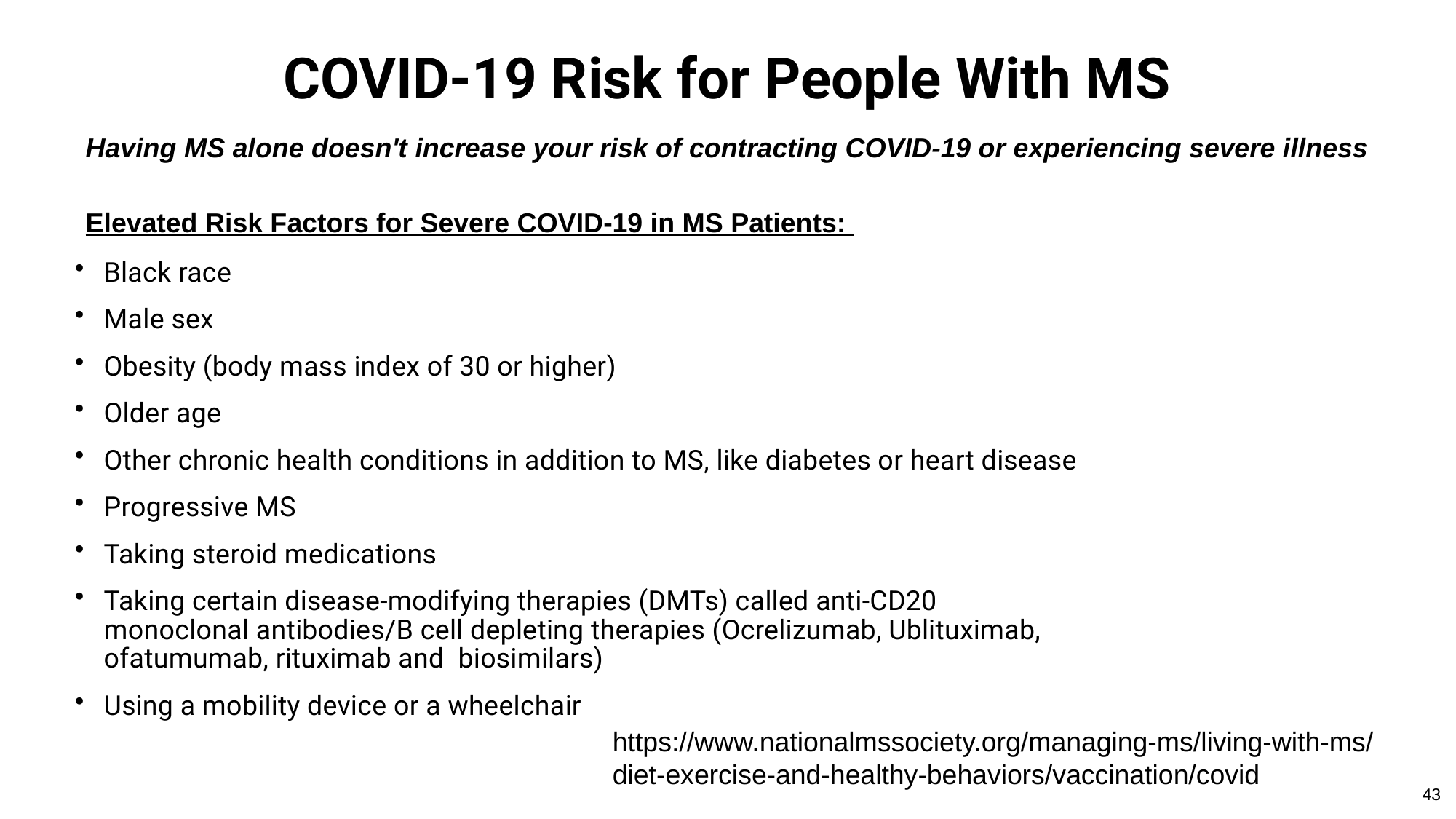

COVID-19 Risk for People With MS

Having MS alone doesn't increase your risk of contracting COVID-19 or experiencing severe illness
Elevated Risk Factors for Severe COVID-19 in MS Patients:
Black race
Male sex
Obesity (body mass index of 30 or higher)
Older age
Other chronic health conditions in addition to MS, like diabetes or heart disease
Progressive MS
Taking steroid medications
Taking certain disease-modifying therapies (DMTs) called anti-CD20 monoclonal antibodies/B cell depleting therapies (Ocrelizumab, Ublituximab, ofatumumab, rituximab and  biosimilars)
Using a mobility device or a wheelchair
https://www.nationalmssociety.org/managing-ms/living-with-ms/diet-exercise-and-healthy-behaviors/vaccination/covid

43